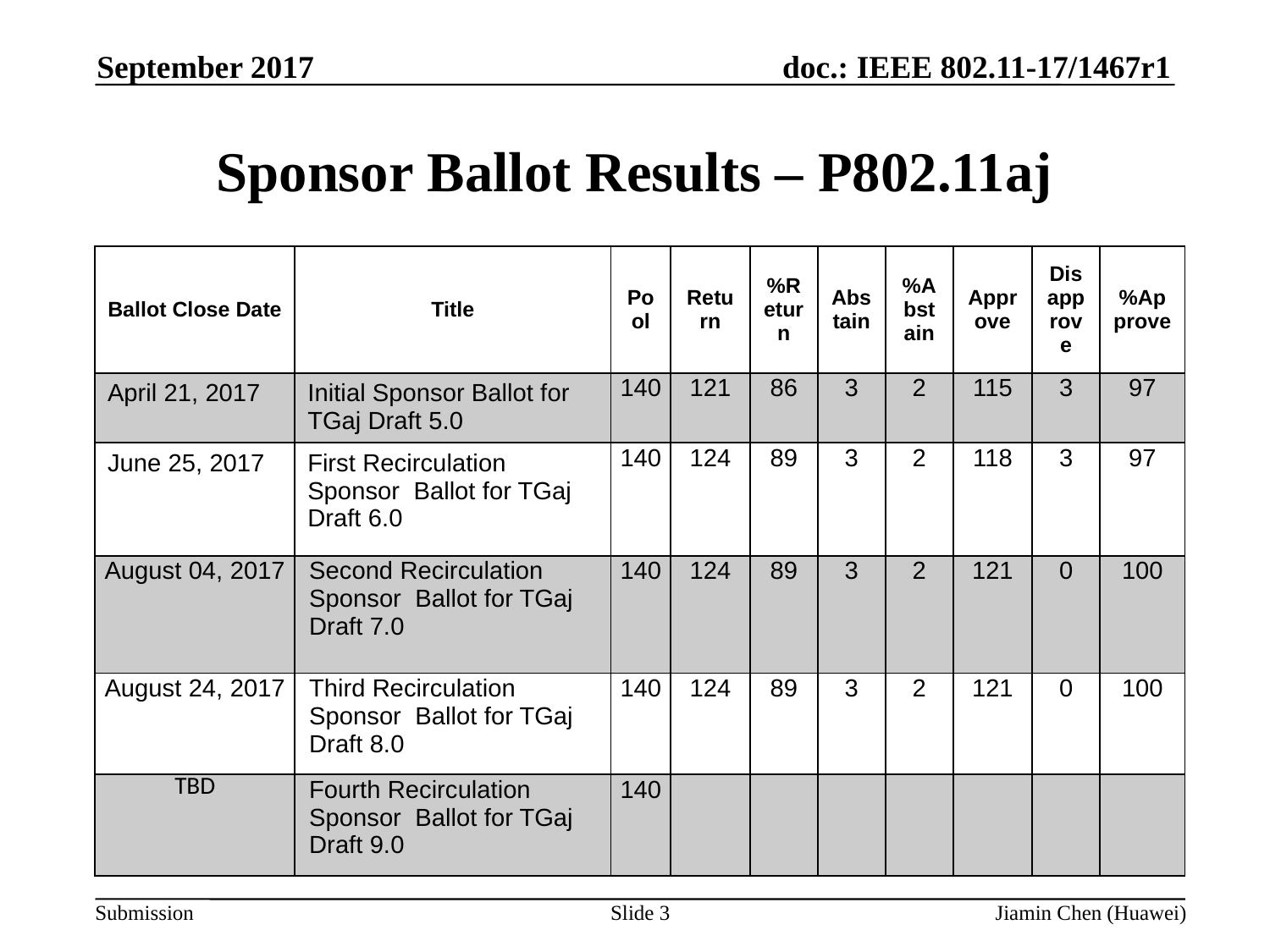

September 2017
# Sponsor Ballot Results – P802.11aj
| Ballot Close Date | Title | Pool | Return | %Return | Abstain | %Abstain | Approve | Disapprove | %Approve |
| --- | --- | --- | --- | --- | --- | --- | --- | --- | --- |
| April 21, 2017 | Initial Sponsor Ballot for TGaj Draft 5.0 | 140 | 121 | 86 | 3 | 2 | 115 | 3 | 97 |
| June 25, 2017 | First Recirculation Sponsor Ballot for TGaj Draft 6.0 | 140 | 124 | 89 | 3 | 2 | 118 | 3 | 97 |
| August 04, 2017 | Second Recirculation Sponsor Ballot for TGaj Draft 7.0 | 140 | 124 | 89 | 3 | 2 | 121 | 0 | 100 |
| August 24, 2017 | Third Recirculation Sponsor Ballot for TGaj Draft 8.0 | 140 | 124 | 89 | 3 | 2 | 121 | 0 | 100 |
| TBD | Fourth Recirculation Sponsor Ballot for TGaj Draft 9.0 | 140 |  |  |  |  |  |  |  |
Slide 3
Jiamin Chen (Huawei)